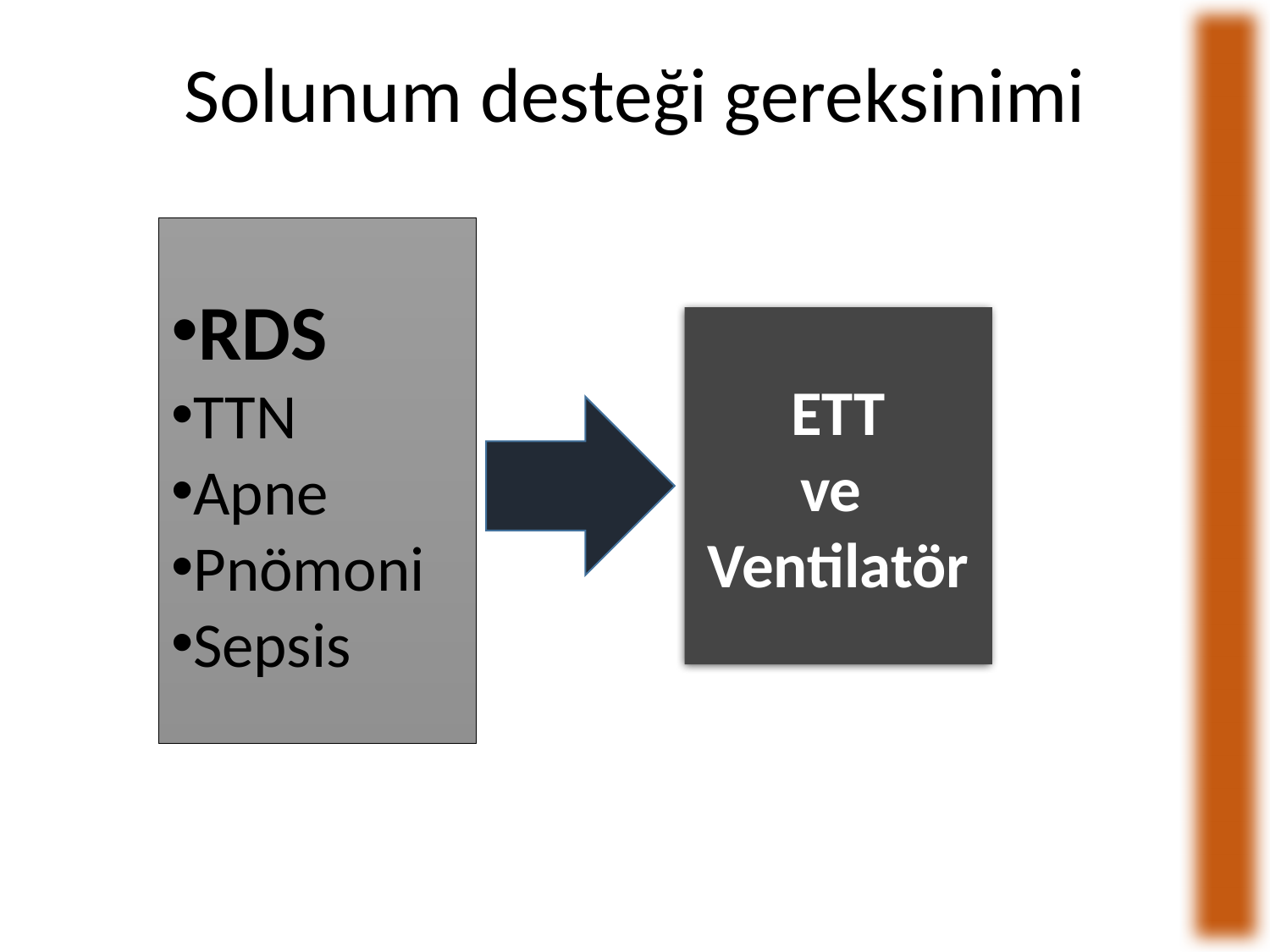

Solunum desteği gereksinimi
RDS
TTN
Apne
Pnömoni
Sepsis
ETT
ve
Ventilatör